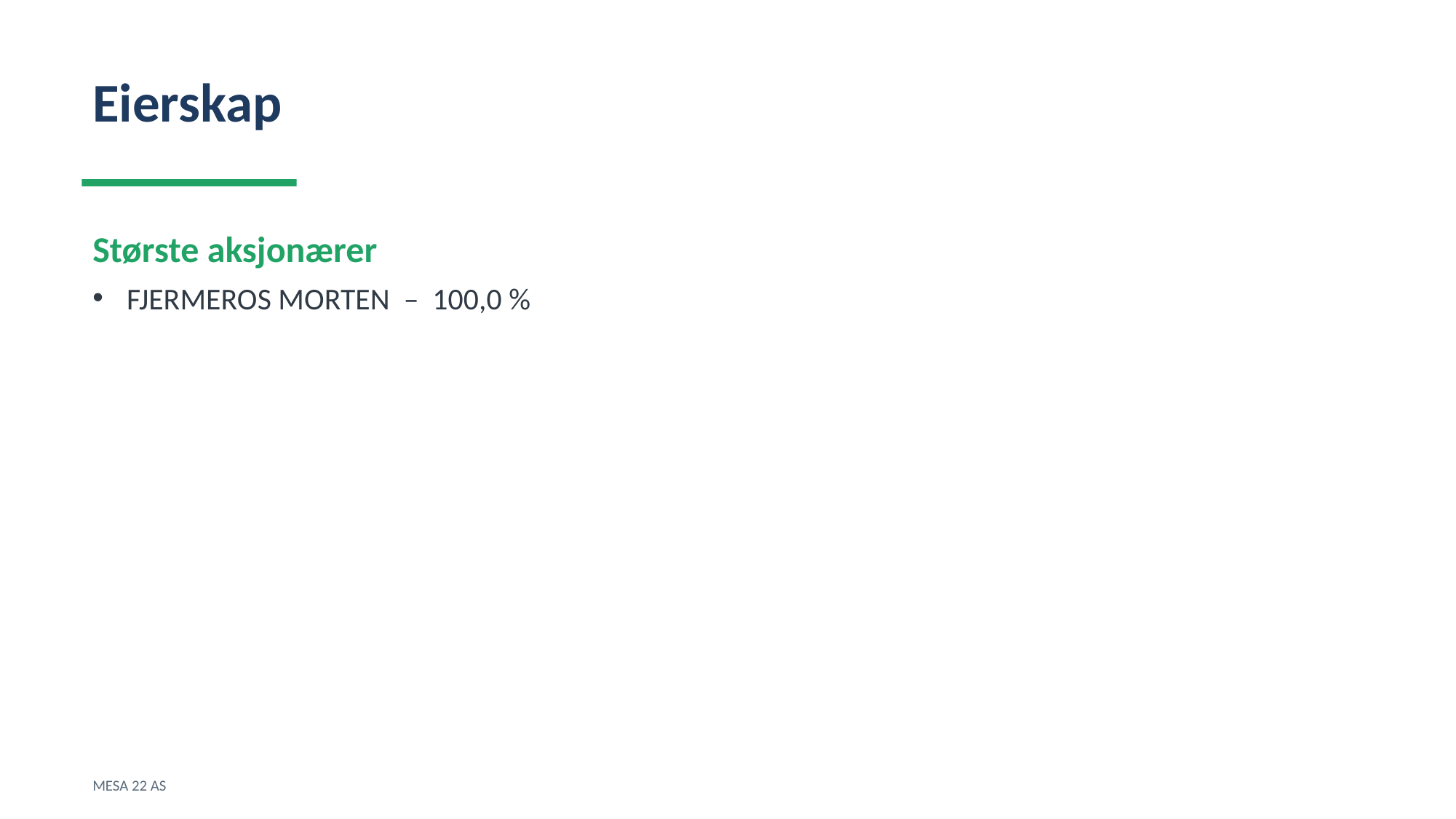

Eierskap

Største aksjonærer
FJERMEROS MORTEN  –  100,0 %
MESA 22 AS